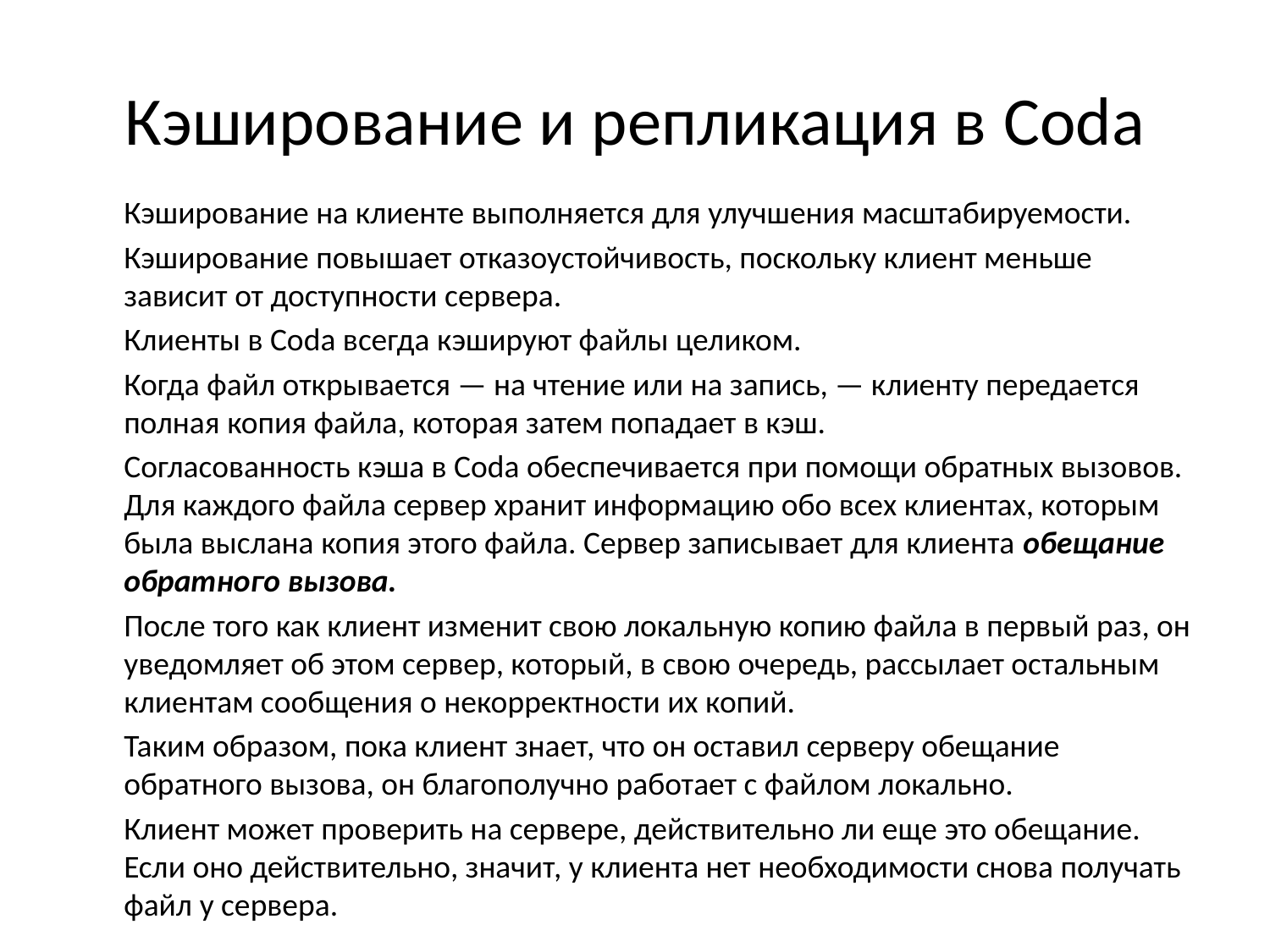

# Кэширование и репликация в Coda
	Кэширование на клиенте выполняется для улучшения масштабируемости.
	Кэширование повышает отказоустойчивость, поскольку клиент меньше зависит от доступности сервера.
	Клиенты в Coda всегда кэшируют файлы целиком.
	Когда файл открывается — на чтение или на запись, — клиенту передается полная копия файла, которая затем попадает в кэш.
	Согласованность кэша в Coda обеспечивается при помощи обратных вызовов. Для каждого файла сервер хранит информацию обо всех клиентах, которым была выслана копия этого файла. Сервер записывает для клиента обещание обратного вызова.
	После того как клиент изменит свою локальную копию файла в первый раз, он уведомляет об этом сервер, который, в свою очередь, рассылает остальным клиентам сообщения о некорректности их копий.
	Таким образом, пока клиент знает, что он оставил серверу обещание обратного вызова, он благополучно работает с файлом локально.
	Клиент может проверить на сервере, действительно ли еще это обещание. Если оно действительно, значит, у клиента нет необходимости снова получать файл у сервера.